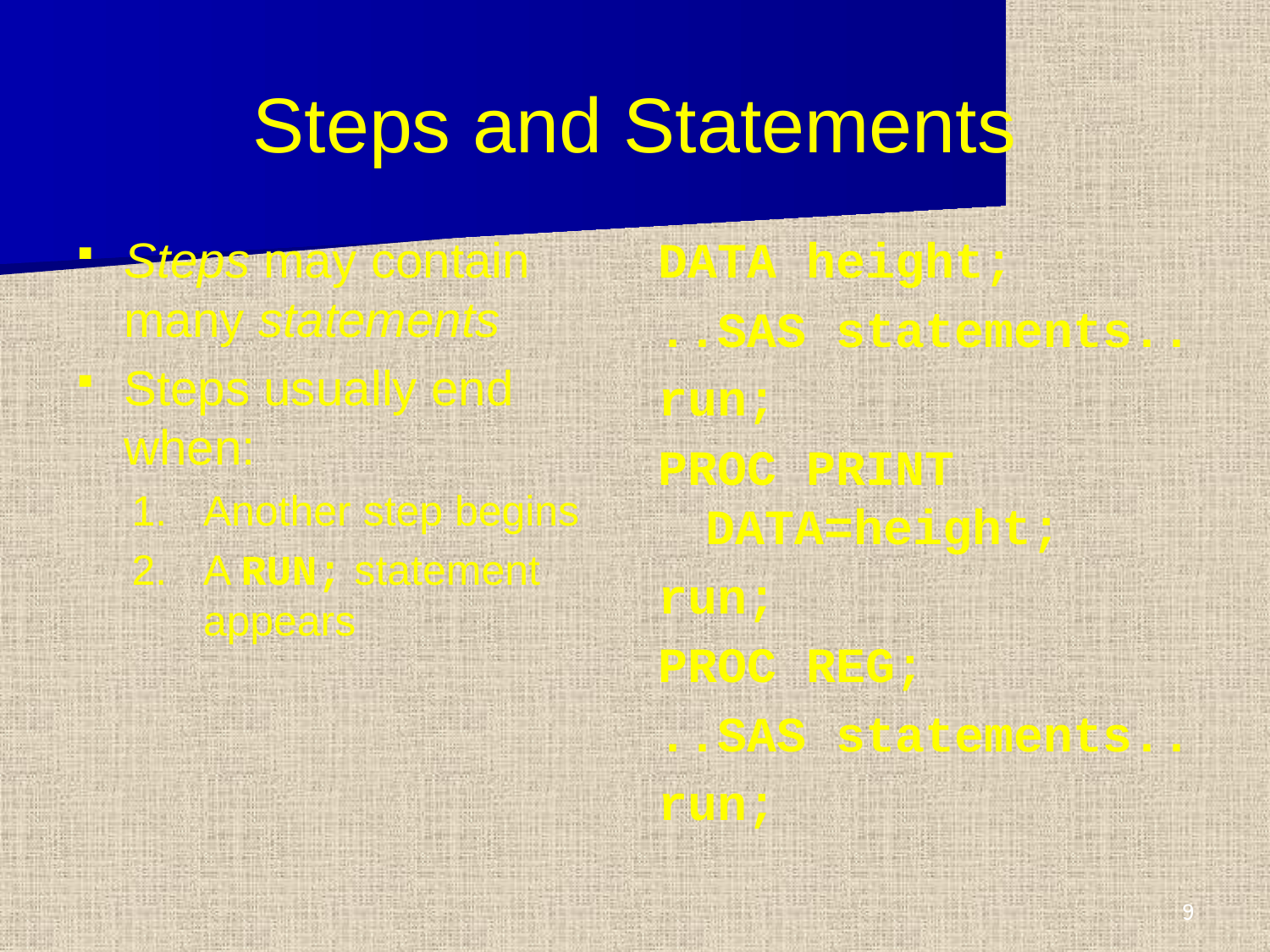

# Steps and Statements
Steps may contain many statements
Steps usually end when:
Another step begins
A RUN; statement appears
DATA height;
..SAS statements..
run;
PROC PRINT DATA=height;
run;
PROC REG;
..SAS statements..
run;
9